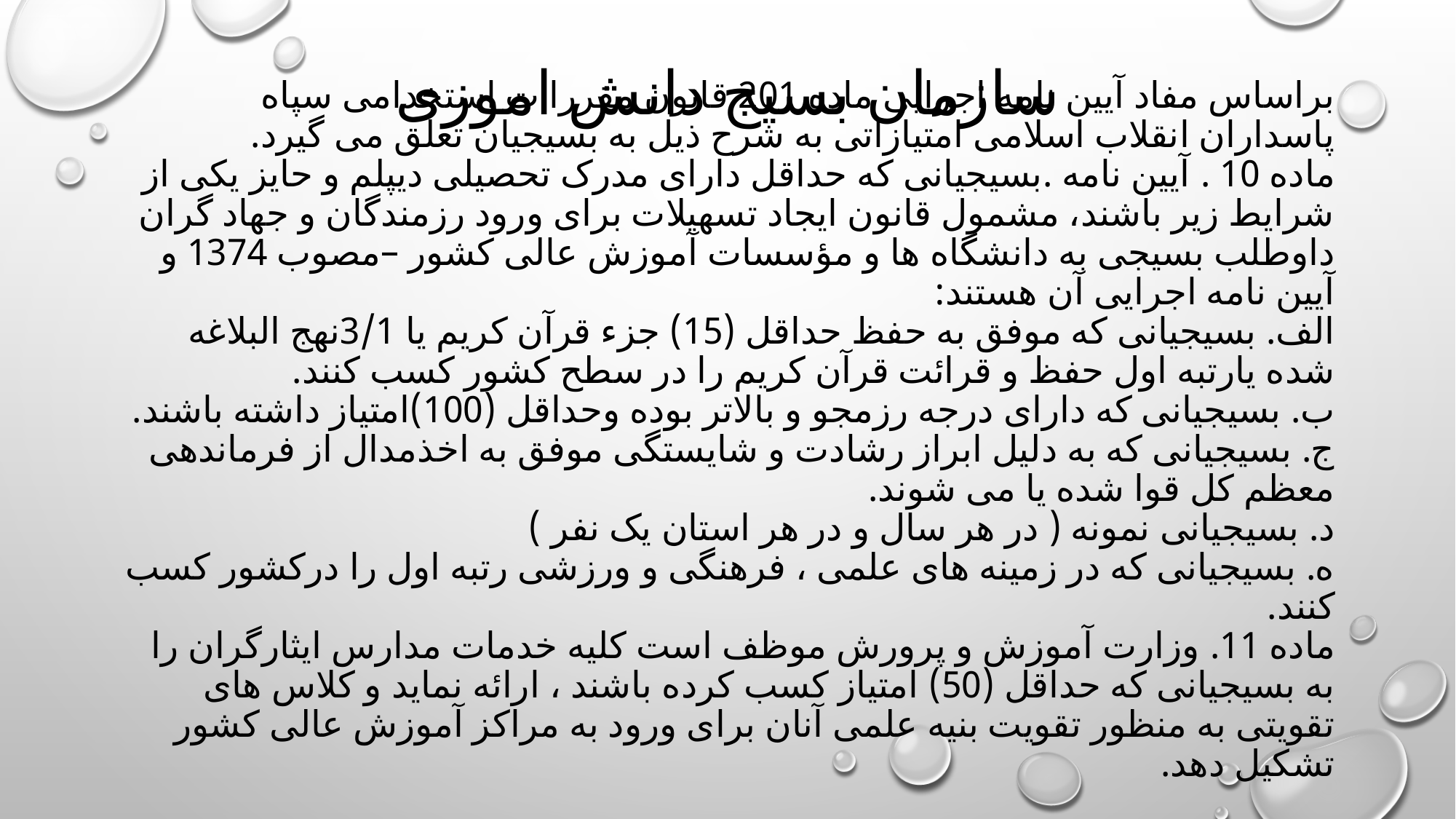

سازمان بسیج دانش اموزی
# براساس مفاد آیین نامه اجرایی ماده 201 قانون مقررا ت استخدامی سپاه پاسداران انقلاب اسلامی امتیازاتی به شرح ذیل به بسیجیان تعلق می گیرد. ماده 10 . آیین نامه .بسیجیانی که حداقل دارای مدرک تحصیلی دیپلم و حایز یکی از شرایط زیر باشند، مشمول قانون ایجاد تسهیلات برای ورود رزمندگان و جهاد گران داوطلب بسیجی به دانشگاه ها و مؤسسات آموزش عالی کشور –مصوب 1374 و آیین نامه اجرایی آن هستند: الف. بسیجیانی که موفق به حفظ حداقل (15) جزء قرآن کریم یا 3/1نهج البلاغه شده یارتبه اول حفظ و قرائت قرآن کریم را در سطح کشور کسب کنند. ب. بسیجیانی که دارای درجه رزمجو و بالاتر بوده وحداقل (100)امتیاز داشته باشند. ج. بسیجیانی که به دلیل ابراز رشادت و شایستگی موفق به اخذمدال از فرماندهی معظم کل قوا شده یا می شوند. د. بسیجیانی نمونه ( در هر سال و در هر استان یک نفر ) ه. بسیجیانی که در زمینه های علمی ، فرهنگی و ورزشی رتبه اول را درکشور کسب کنند. ماده 11. وزارت آموزش و پرورش موظف است کلیه خدمات مدارس ایثارگران را به بسیجیانی که حداقل (50) امتیاز کسب کرده باشند ، ارائه نماید و کلاس های تقویتی به منظور تقویت بنیه علمی آنان برای ورود به مراکز آموزش عالی کشور تشکیل دهد.